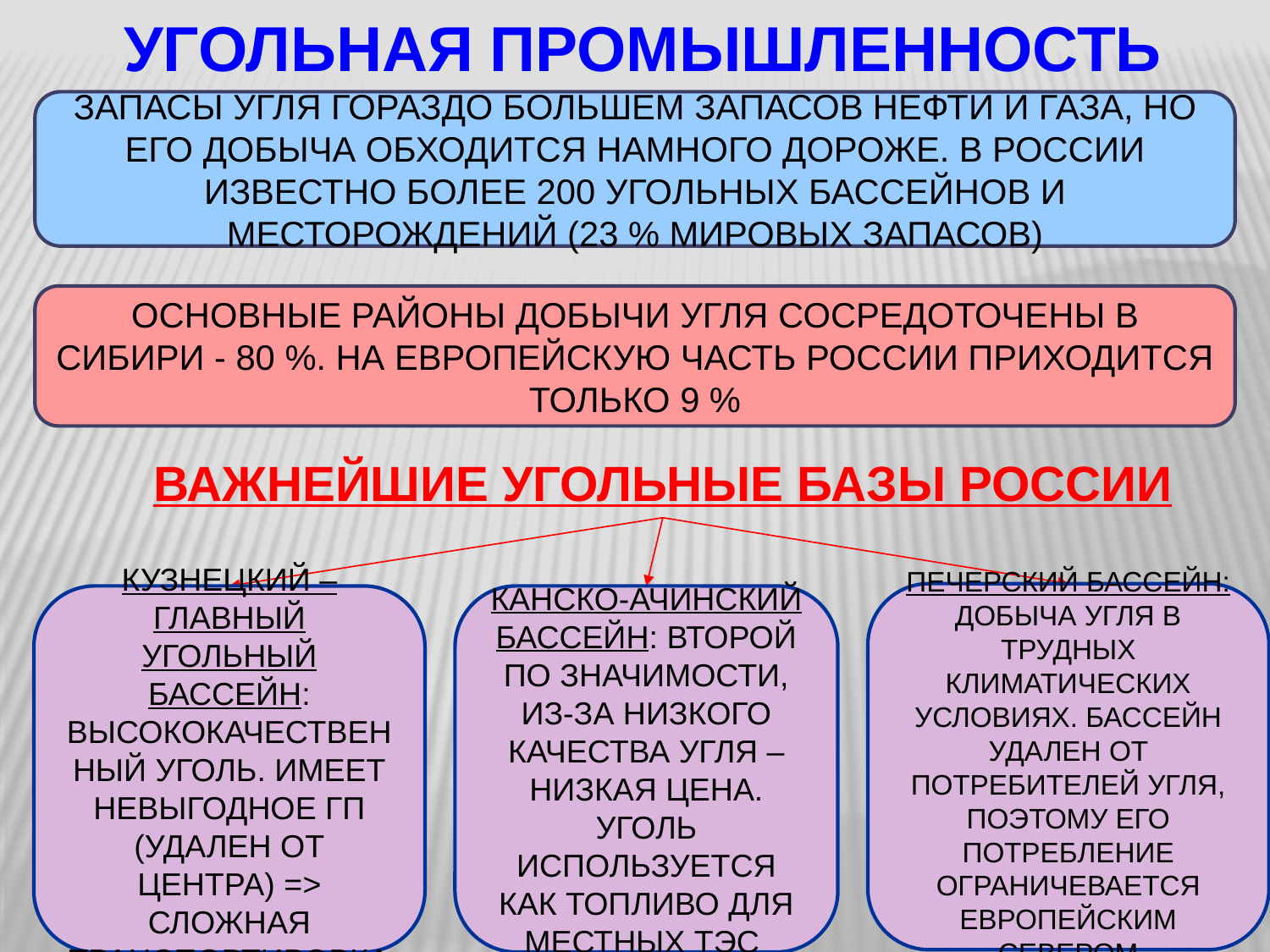

УГОЛЬНАЯ ПРОМЫШЛЕННОСТЬ
ЗАПАСЫ УГЛЯ ГОРАЗДО БОЛЬШЕМ ЗАПАСОВ НЕФТИ И ГАЗА, НО ЕГО ДОБЫЧА ОБХОДИТСЯ НАМНОГО ДОРОЖЕ. В РОССИИ ИЗВЕСТНО БОЛЕЕ 200 УГОЛЬНЫХ БАССЕЙНОВ И МЕСТОРОЖДЕНИЙ (23 % МИРОВЫХ ЗАПАСОВ)
ОСНОВНЫЕ РАЙОНЫ ДОБЫЧИ УГЛЯ СОСРЕДОТОЧЕНЫ В СИБИРИ - 80 %. НА ЕВРОПЕЙСКУЮ ЧАСТЬ РОССИИ ПРИХОДИТСЯ ТОЛЬКО 9 %
ВАЖНЕЙШИЕ УГОЛЬНЫЕ БАЗЫ РОССИИ
ПЕЧЕРСКИЙ БАССЕЙН: ДОБЫЧА УГЛЯ В ТРУДНЫХ КЛИМАТИЧЕСКИХ УСЛОВИЯХ. БАССЕЙН УДАЛЕН ОТ ПОТРЕБИТЕЛЕЙ УГЛЯ, ПОЭТОМУ ЕГО ПОТРЕБЛЕНИЕ ОГРАНИЧЕВАЕТСЯ ЕВРОПЕЙСКИМ СЕВЕРОМ

КУЗНЕЦКИЙ – ГЛАВНЫЙ УГОЛЬНЫЙ БАССЕЙН: ВЫСОКОКАЧЕСТВЕННЫЙ УГОЛЬ. ИМЕЕТ НЕВЫГОДНОЕ ГП (УДАЛЕН ОТ ЦЕНТРА) => СЛОЖНАЯ ТРАНСПОРТИРОВКА

КАНСКО-АЧИНСКИЙ БАССЕЙН: ВТОРОЙ ПО ЗНАЧИМОСТИ, ИЗ-ЗА НИЗКОГО КАЧЕСТВА УГЛЯ – НИЗКАЯ ЦЕНА. УГОЛЬ ИСПОЛЬЗУЕТСЯ КАК ТОПЛИВО ДЛЯ МЕСТНЫХ ТЭС